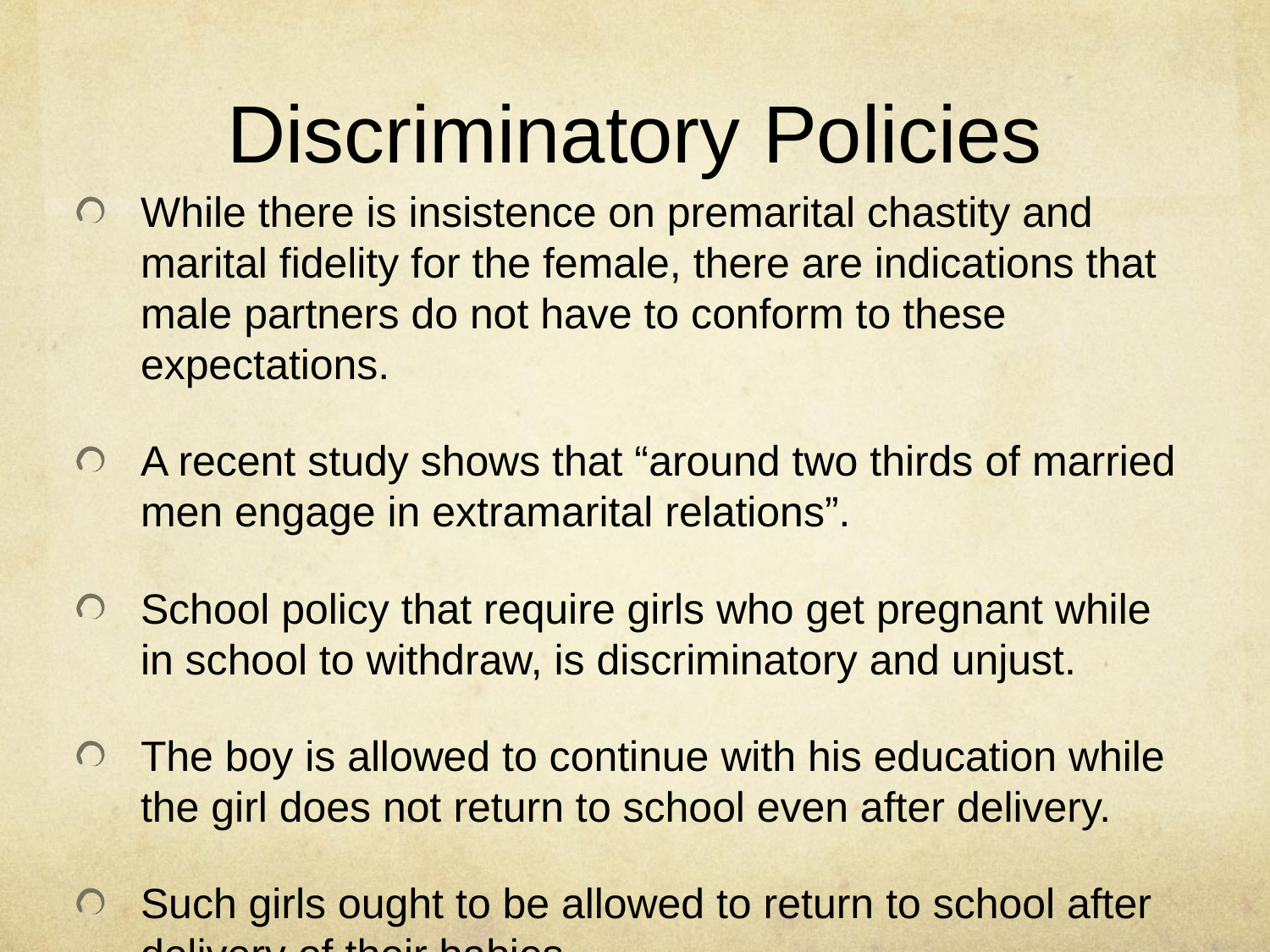

# Discriminatory Policies
While there is insistence on premarital chastity and marital fidelity for the female, there are indications that male partners do not have to conform to these expectations.
A recent study shows that “around two thirds of married men engage in extramarital relations”.
School policy that require girls who get pregnant while in school to withdraw, is discriminatory and unjust.
The boy is allowed to continue with his education while the girl does not return to school even after delivery.
Such girls ought to be allowed to return to school after delivery of their babies.